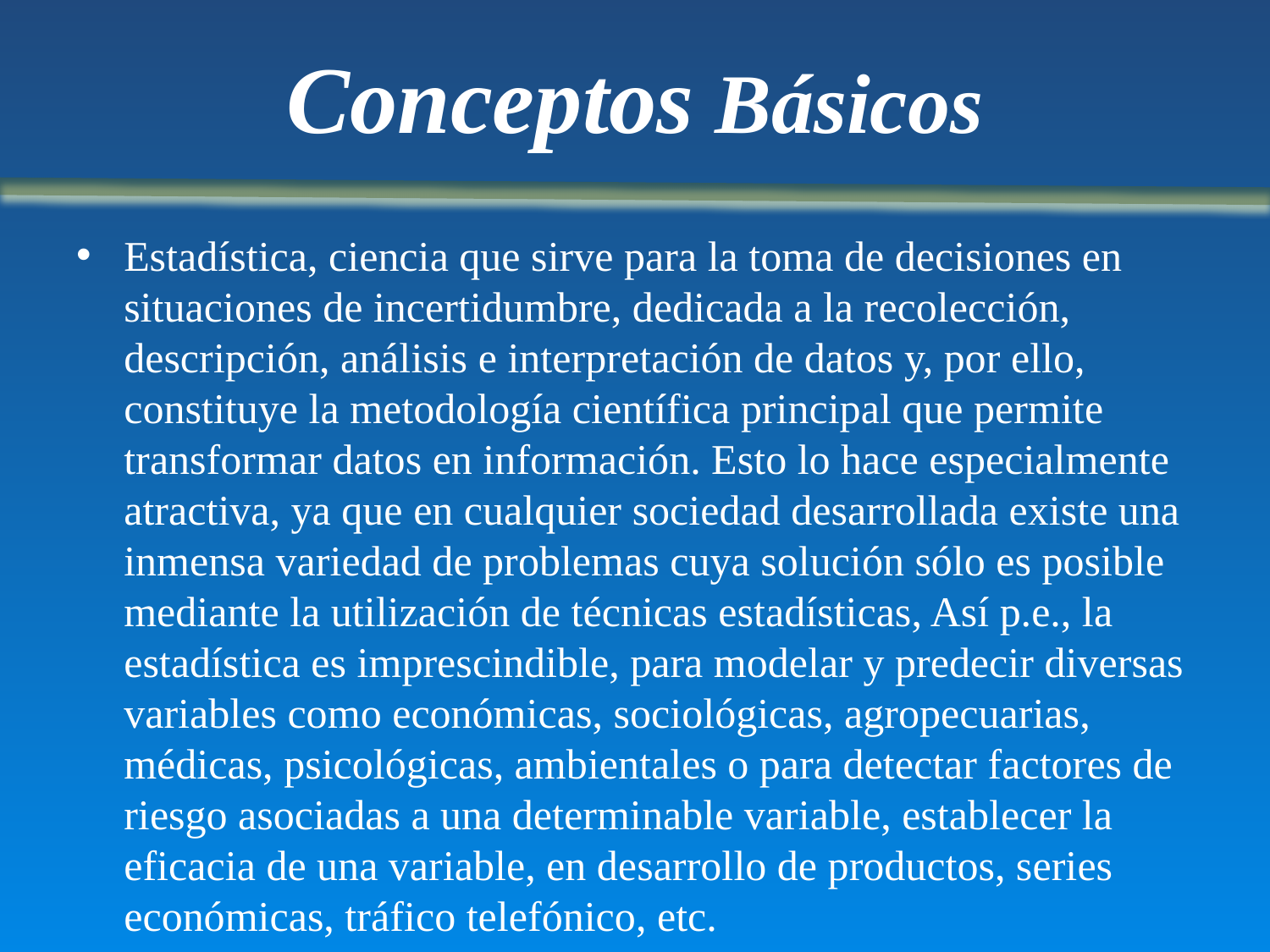

# Conceptos Básicos
Estadística, ciencia que sirve para la toma de decisiones en situaciones de incertidumbre, dedicada a la recolección, descripción, análisis e interpretación de datos y, por ello, constituye la metodología científica principal que permite transformar datos en información. Esto lo hace especialmente atractiva, ya que en cualquier sociedad desarrollada existe una inmensa variedad de problemas cuya solución sólo es posible mediante la utilización de técnicas estadísticas, Así p.e., la estadística es imprescindible, para modelar y predecir diversas variables como económicas, sociológicas, agropecuarias, médicas, psicológicas, ambientales o para detectar factores de riesgo asociadas a una determinable variable, establecer la eficacia de una variable, en desarrollo de productos, series económicas, tráfico telefónico, etc.